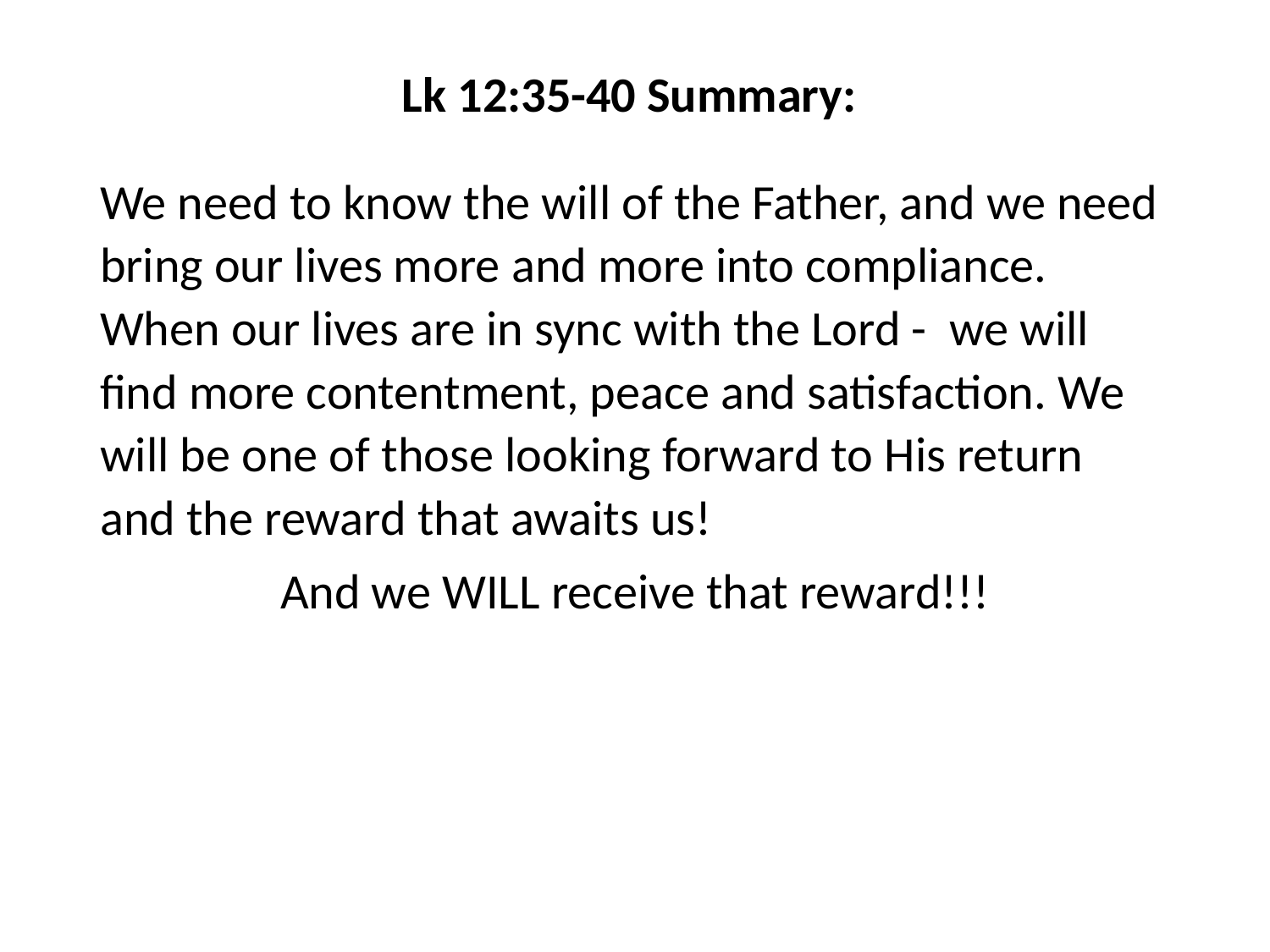

#
Lk 12:35-40 Summary:

We need to know the will of the Father, and we need bring our lives more and more into compliance. When our lives are in sync with the Lord -  we will find more contentment, peace and satisfaction. We will be one of those looking forward to His return and the reward that awaits us!
And we WILL receive that reward!!!